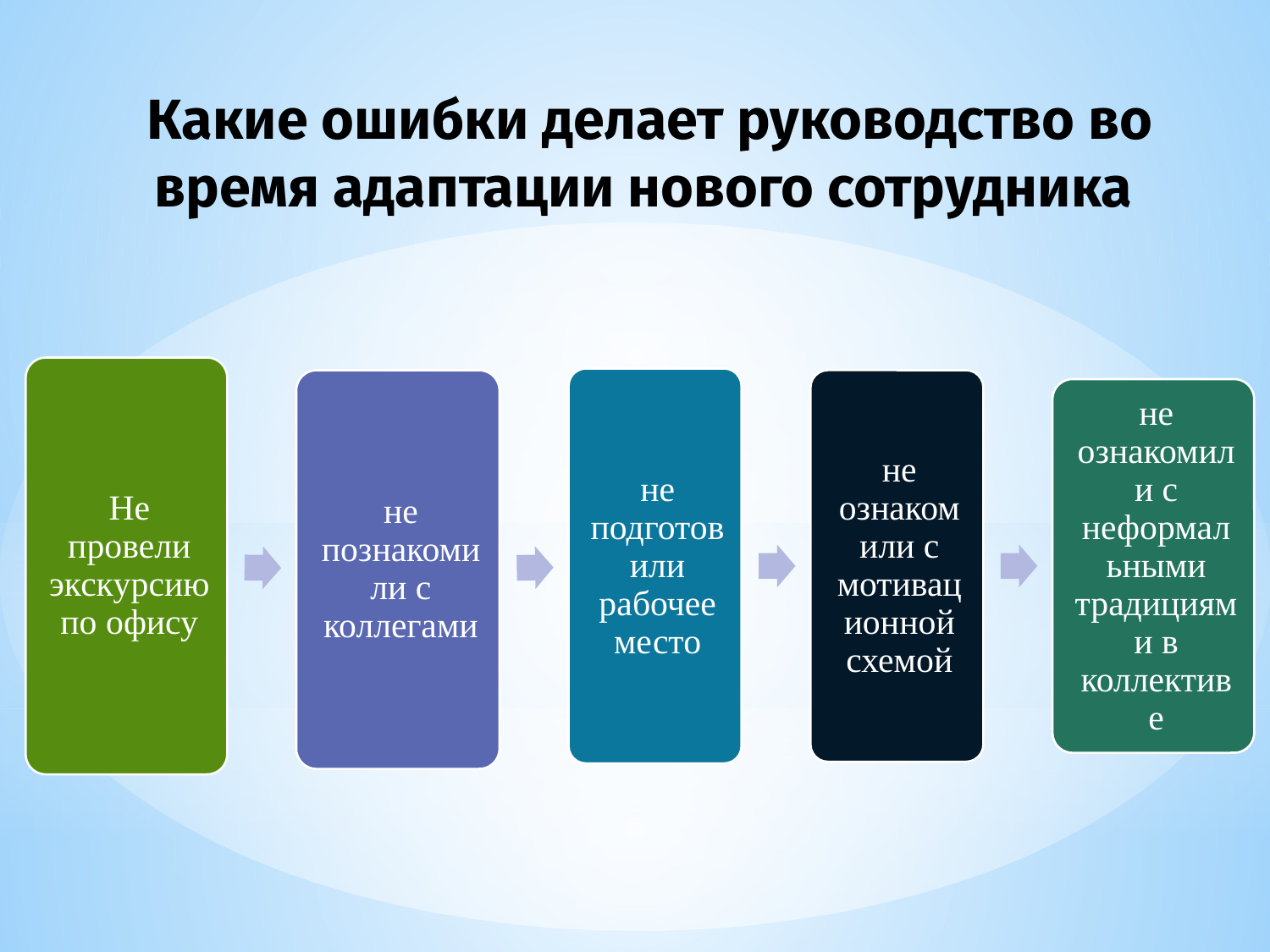

# Какие ошибки делает руководство во время адаптации нового сотрудника
Не провели экскурсию по офису

не познакомили с коллегами

не подготовили рабочее место

не ознакомили с мотивационной схемой

не ознакомили с неформальными традициями в коллективе